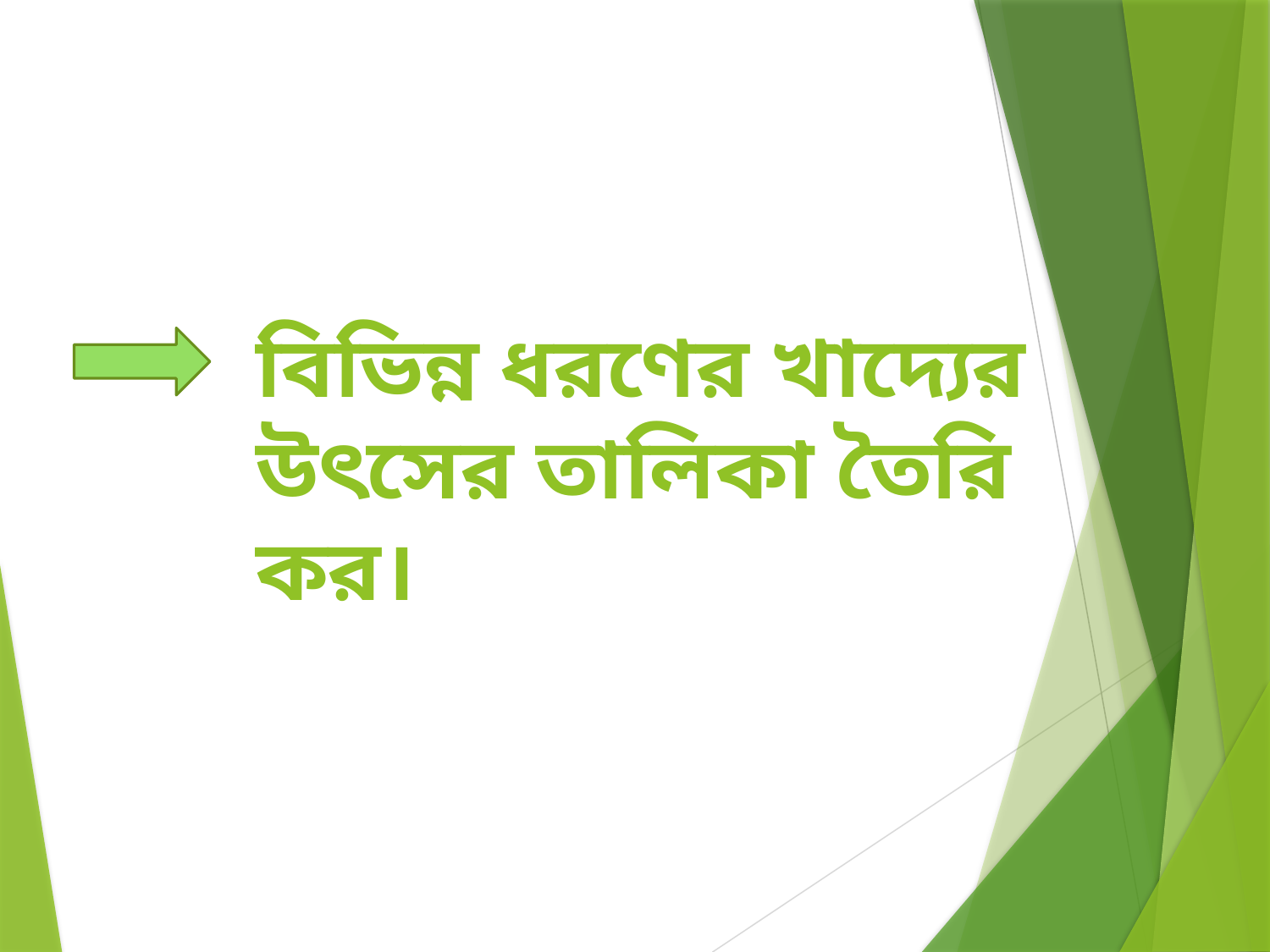

বিভিন্ন ধরণের খাদ্যের উৎসের তালিকা তৈরি কর।